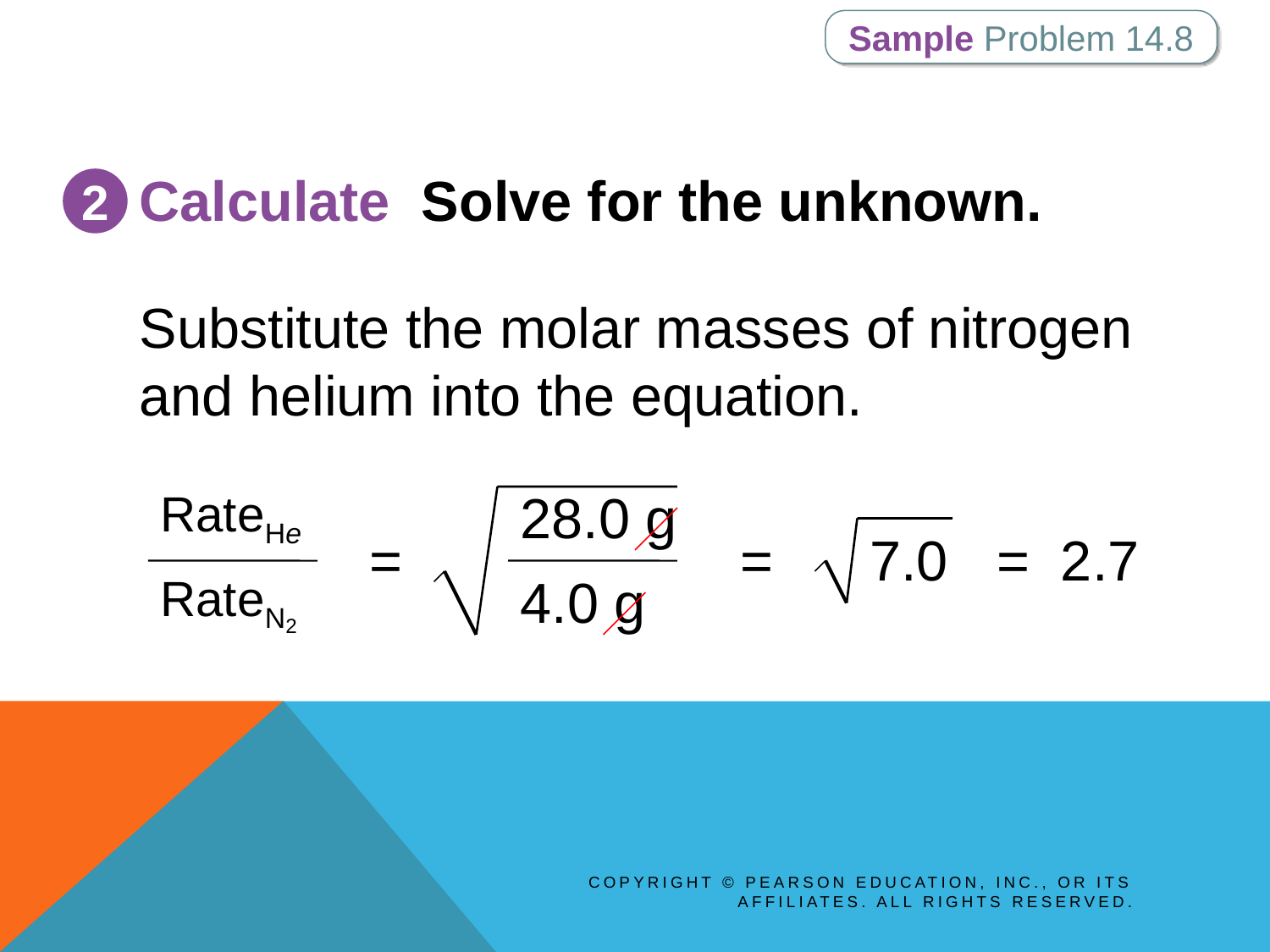

Sample Problem 14.8
Calculate  Solve for the unknown.

2

Substitute the molar masses of nitrogen and helium into the equation.
RateHe
28.0 g

=
=

7.0
=  2.7

RateN2

4.0 g

Copyright © Pearson Education, Inc., or its affiliates. All Rights Reserved.